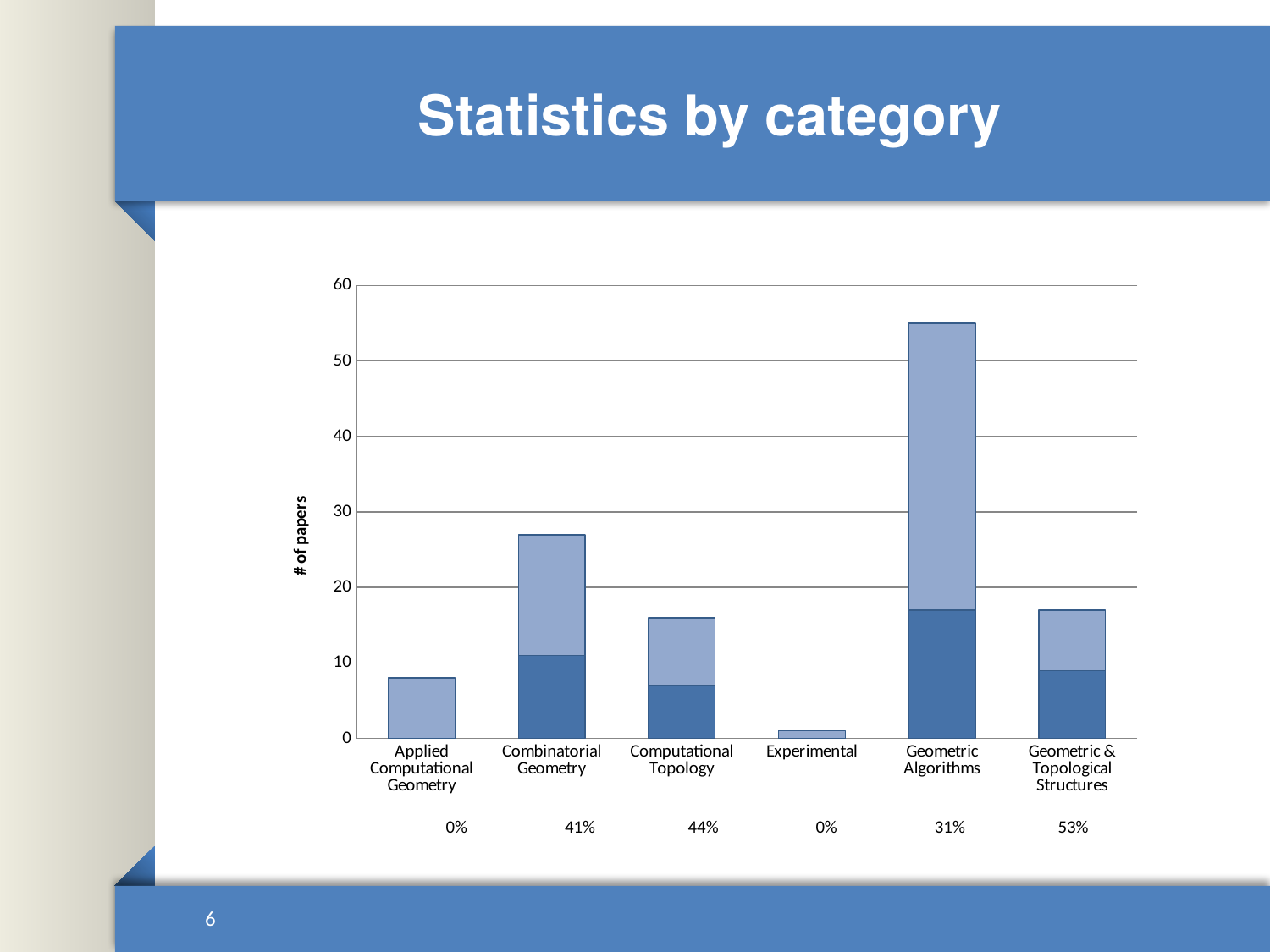

# Statistics by category

### Chart

| Category | Accepted | Rejected |
|---|---|---|
| Applied Computational Geometry | 0.0 | 8.0 |
| Combinatorial Geometry | 11.0 | 16.0 |
| Computational Topology | 7.0 | 9.0 |
| Experimental | 0.0 | 1.0 |
| Geometric Algorithms | 17.0 | 38.0 |
| Geometric & Topological Structures | 9.0 | 8.0 |
| 0% | 41% | 44% | 0% | 31% | 53% |
| --- | --- | --- | --- | --- | --- |
6